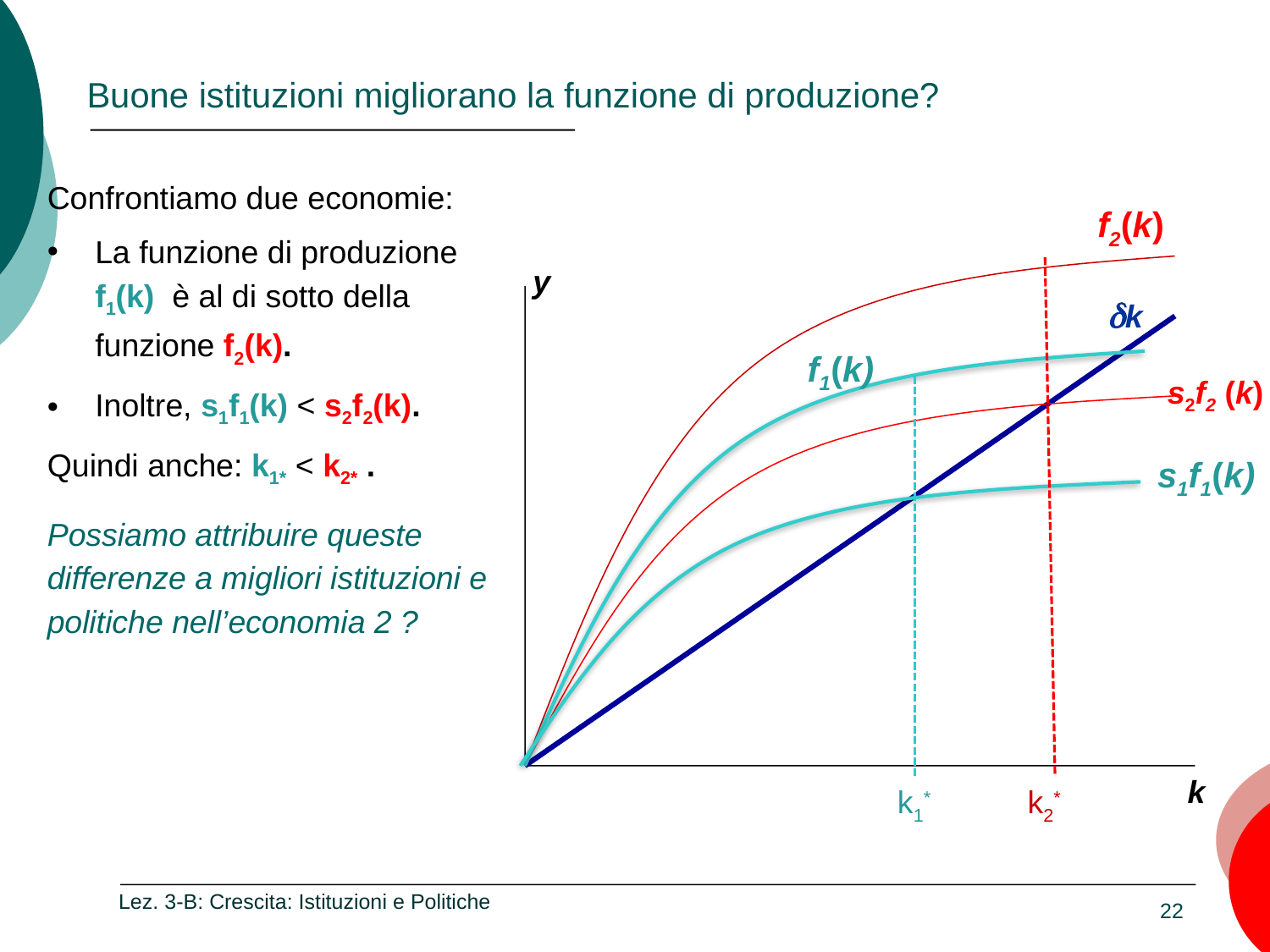

# Buone istituzioni migliorano la funzione di produzione?
Confrontiamo due economie:
La funzione di produzione  f1(k)  è al di sotto della funzione f2(k).
Inoltre, s1f1(k) < s2f2(k).
Quindi anche: k1* < k2* .
Possiamo attribuire queste differenze a migliori istituzioni e politiche nell’economia 2 ?

f2(k)
y

δk

f1(k)

s2f2 (k)

s1f1(k)

k
k1*
k2*
Lez. 3-B: Crescita: Istituzioni e Politiche